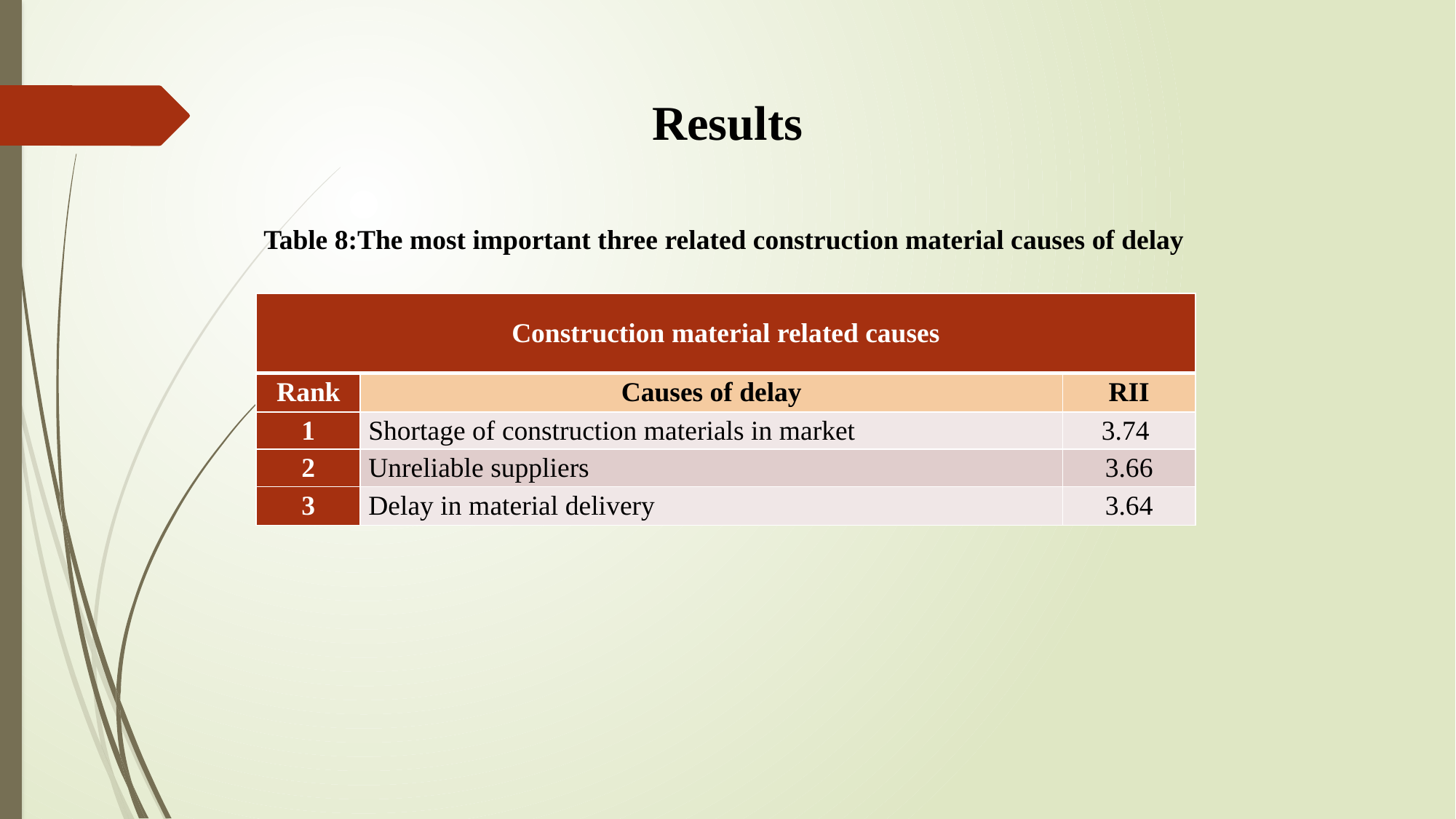

# Results
Table 8:The most important three related construction material causes of delay
| Construction material related causes |  |  |
| --- | --- | --- |
| Rank | Causes of delay | RII |
| 1 | Shortage of construction materials in market | 3.74 |
| 2 | Unreliable suppliers | 3.66 |
| 3 | Delay in material delivery | 3.64 |